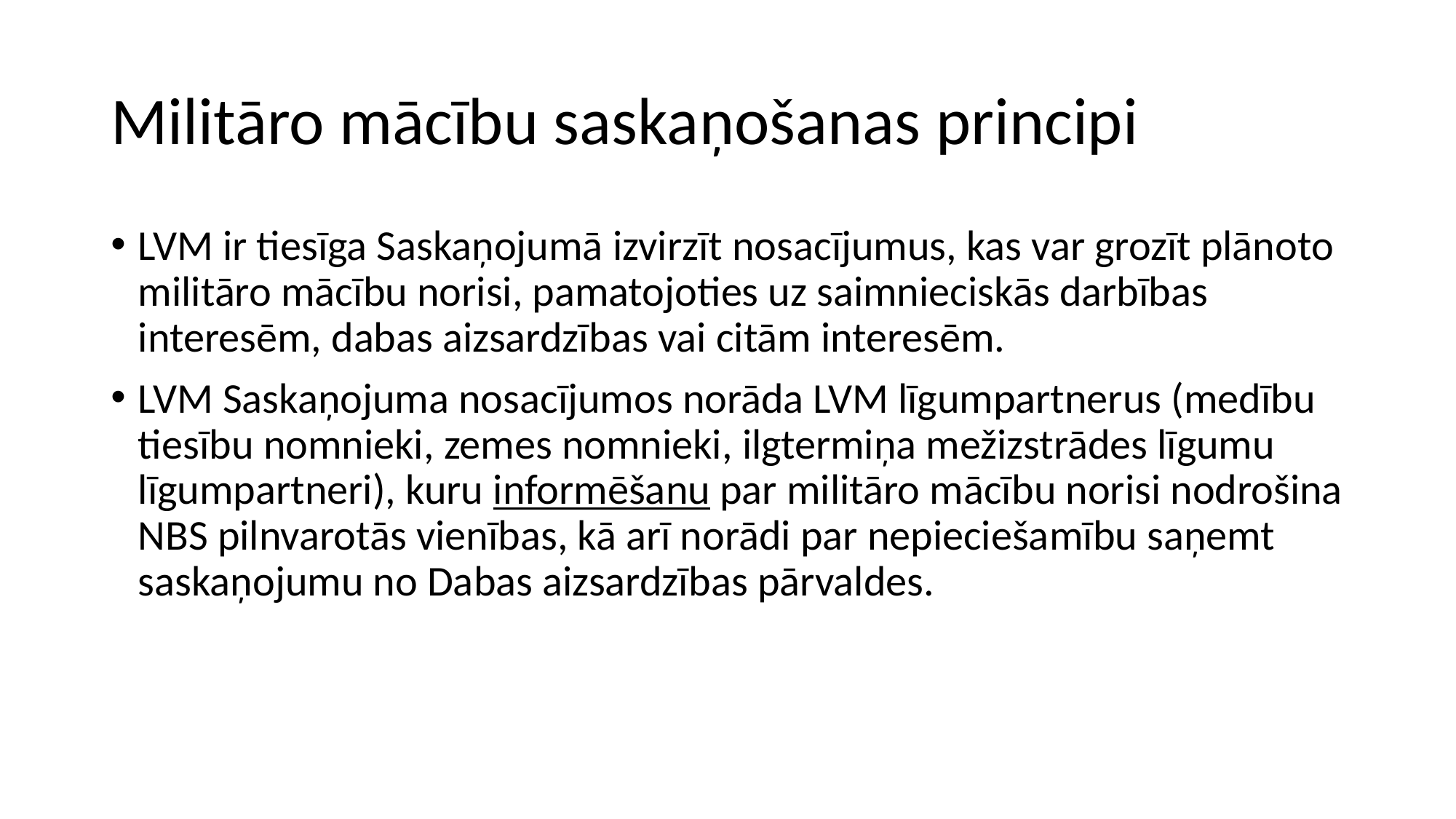

# Militāro mācību saskaņošanas principi
LVM ir tiesīga Saskaņojumā izvirzīt nosacījumus, kas var grozīt plānoto militāro mācību norisi, pamatojoties uz saimnieciskās darbības interesēm, dabas aizsardzības vai citām interesēm.
LVM Saskaņojuma nosacījumos norāda LVM līgumpartnerus (medību tiesību nomnieki, zemes nomnieki, ilgtermiņa mežizstrādes līgumu līgumpartneri), kuru informēšanu par militāro mācību norisi nodrošina NBS pilnvarotās vienības, kā arī norādi par nepieciešamību saņemt saskaņojumu no Dabas aizsardzības pārvaldes.